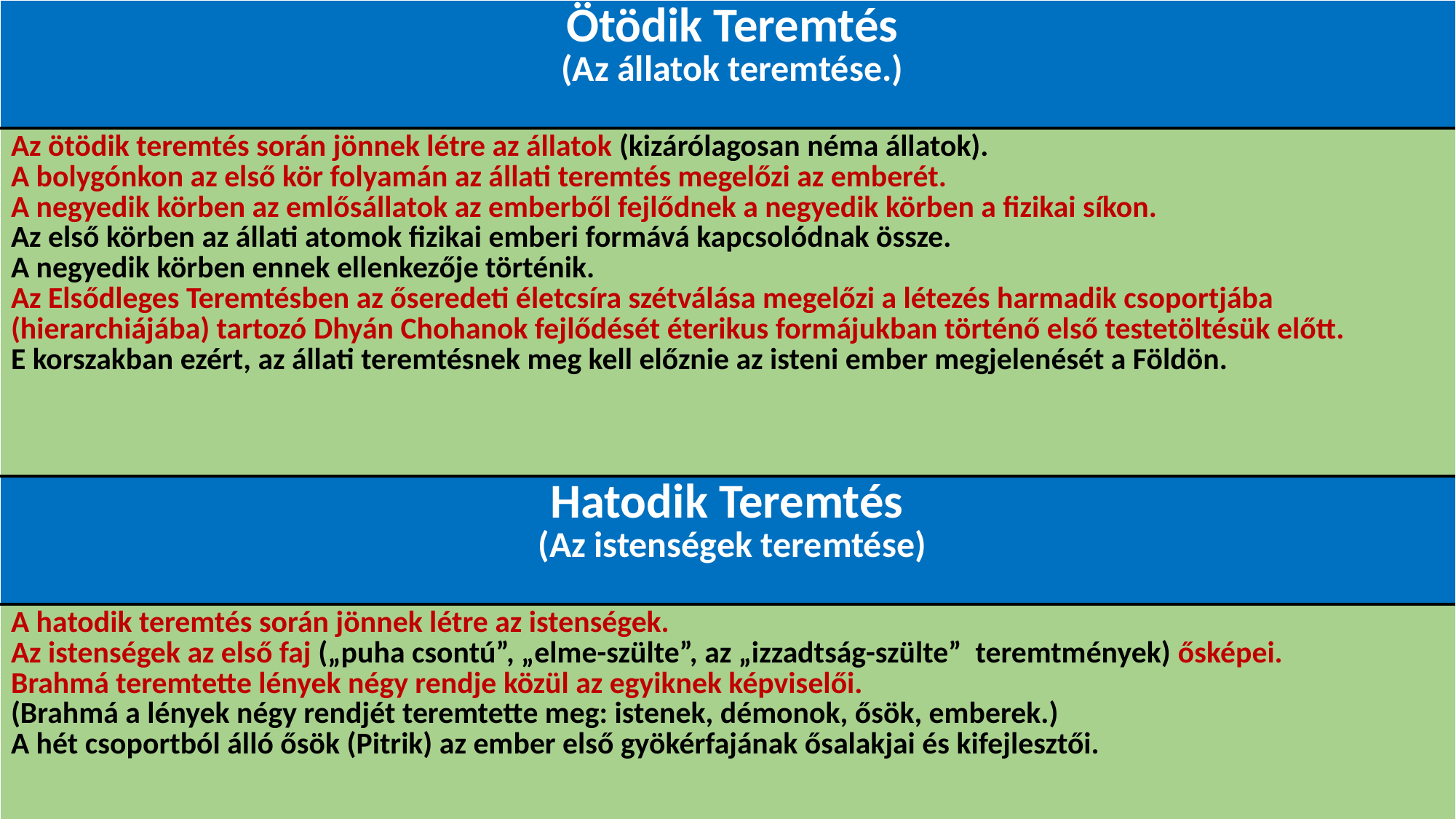

| Ötödik Teremtés (Az állatok teremtése.) |
| --- |
| Az ötödik teremtés során jönnek létre az állatok (kizárólagosan néma állatok). A bolygónkon az első kör folyamán az állati teremtés megelőzi az emberét. A negyedik körben az emlősállatok az emberből fejlődnek a negyedik körben a fizikai síkon. Az első körben az állati atomok fizikai emberi formává kapcsolódnak össze. A negyedik körben ennek ellenkezője történik. Az Elsődleges Teremtésben az őseredeti életcsíra szétválása megelőzi a létezés harmadik csoportjába (hierarchiájába) tartozó Dhyán Chohanok fejlődését éterikus formájukban történő első testetöltésük előtt. E korszakban ezért, az állati teremtésnek meg kell előznie az isteni ember megjelenését a Földön. |
| Hatodik Teremtés (Az istenségek teremtése) |
| A hatodik teremtés során jönnek létre az istenségek. Az istenségek az első faj („puha csontú”, „elme-szülte”, az „izzadtság-szülte” teremtmények) ősképei. Brahmá teremtette lények négy rendje közül az egyiknek képviselői. (Brahmá a lények négy rendjét teremtette meg: istenek, démonok, ősök, emberek.) A hét csoportból álló ősök (Pitrik) az ember első gyökérfajának ősalakjai és kifejlesztői. |